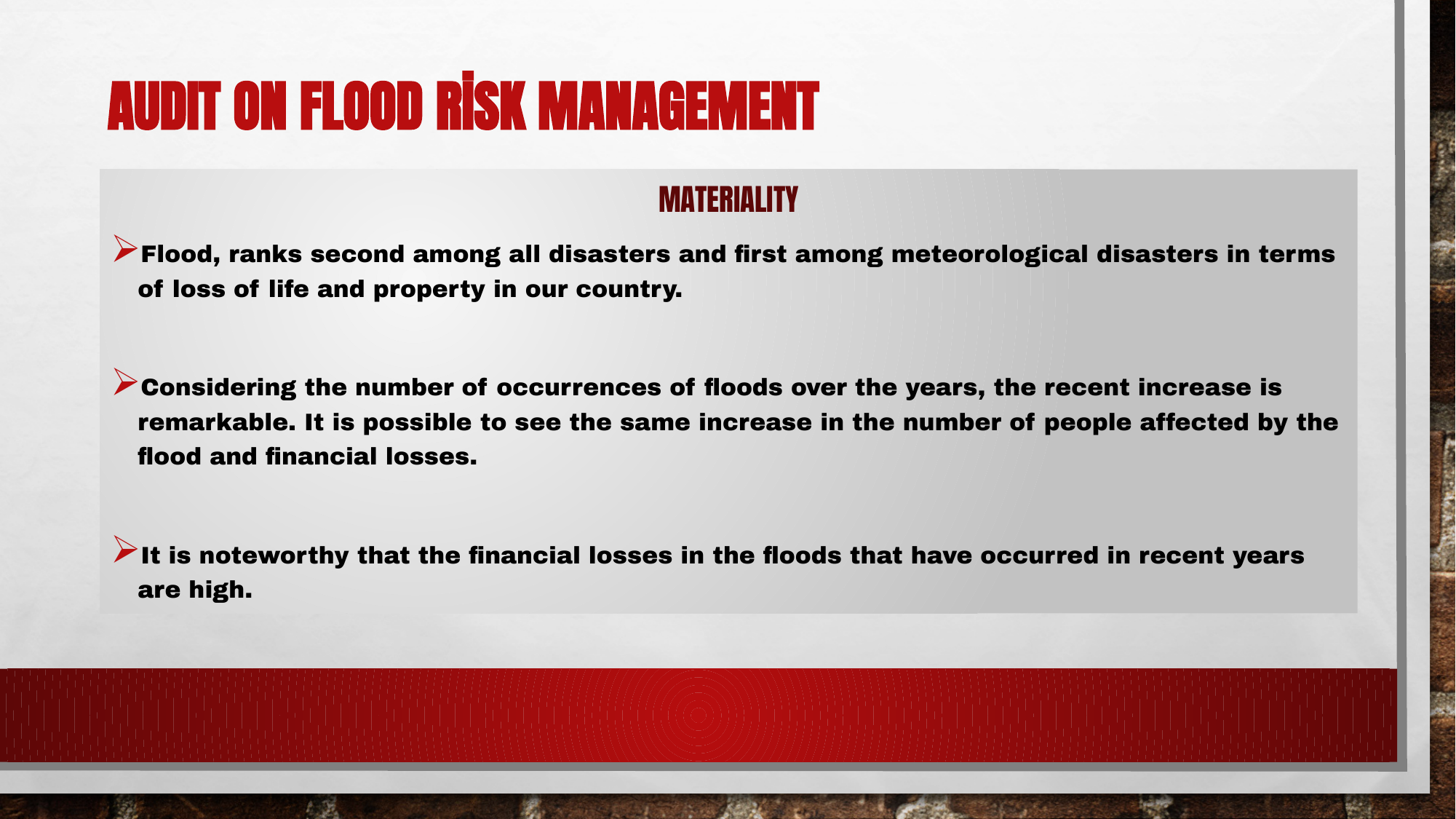

# Audıt on Flood Risk Management
MATERIALITY
Flood, ranks second among all disasters and first among meteorological disasters in terms of loss of life and property in our country.

Considering the number of occurrences of floods over the years, the recent increase is remarkable. It is possible to see the same increase in the number of people affected by the flood and financial losses.

It is noteworthy that the financial losses in the floods that have occurred in recent years are high.